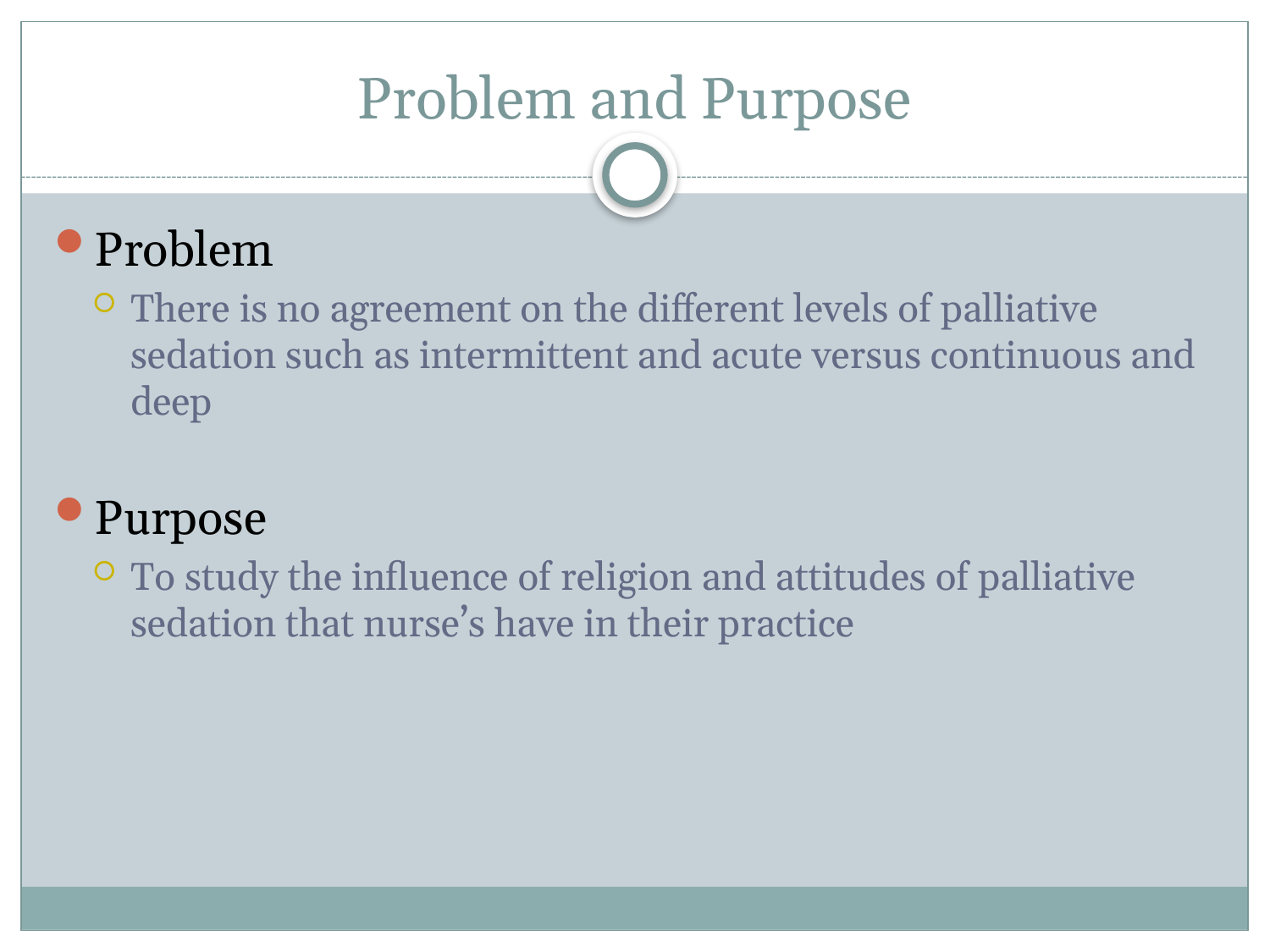

# Problem and Purpose
Problem
There is no agreement on the different levels of palliative sedation such as intermittent and acute versus continuous and deep

Purpose
To study the influence of religion and attitudes of palliative sedation that nurse’s have in their practice